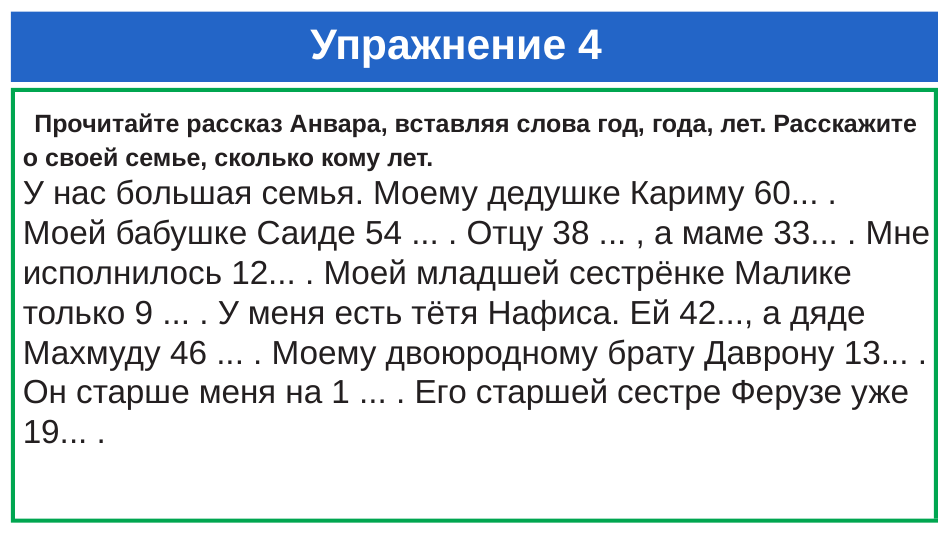

# Упражнение 4
 Прочитайте рассказ Анвара, вставляя слова год, года, лет. Расскажите о своей семье, сколько кому лет.
У нас большая семья. Моему дедушке Кариму 60... .   Моей бабушке Саиде 54 ... . Отцу 38 ... , а маме 33... . Мне исполнилось 12... . Моей младшей сестрёнке Малике только 9 ... . У меня есть тётя Нафиса. Ей 42..., а дяде Махмуду 46 ... . Моему двоюродному брату Даврону 13... . Он старше меня на 1 ... . Его старшей сестре Ферузе уже 19... .